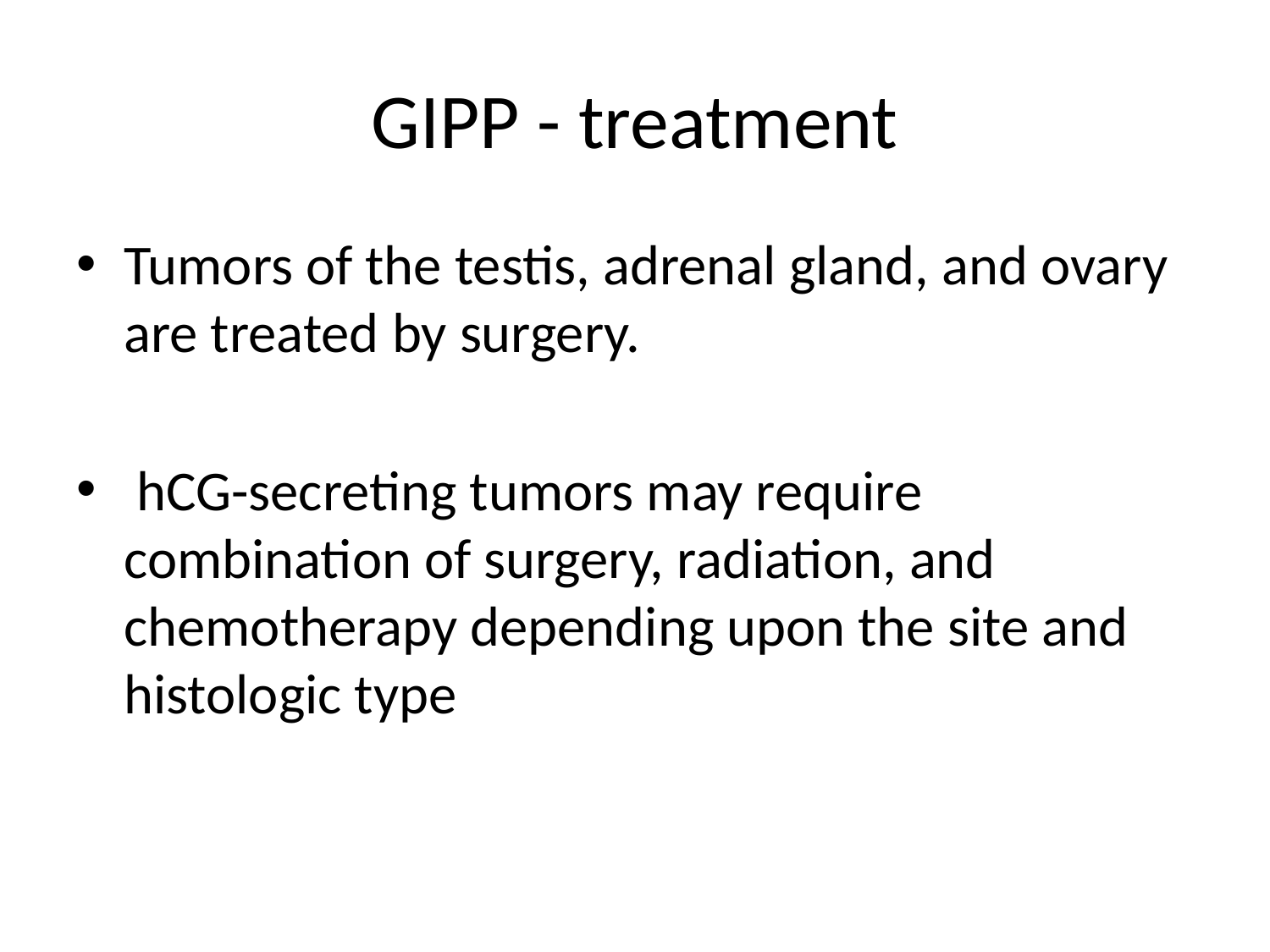

# GIPP - treatment
Tumors of the testis, adrenal gland, and ovary are treated by surgery.

 hCG-secreting tumors may require combination of surgery, radiation, and chemotherapy depending upon the site and histologic type